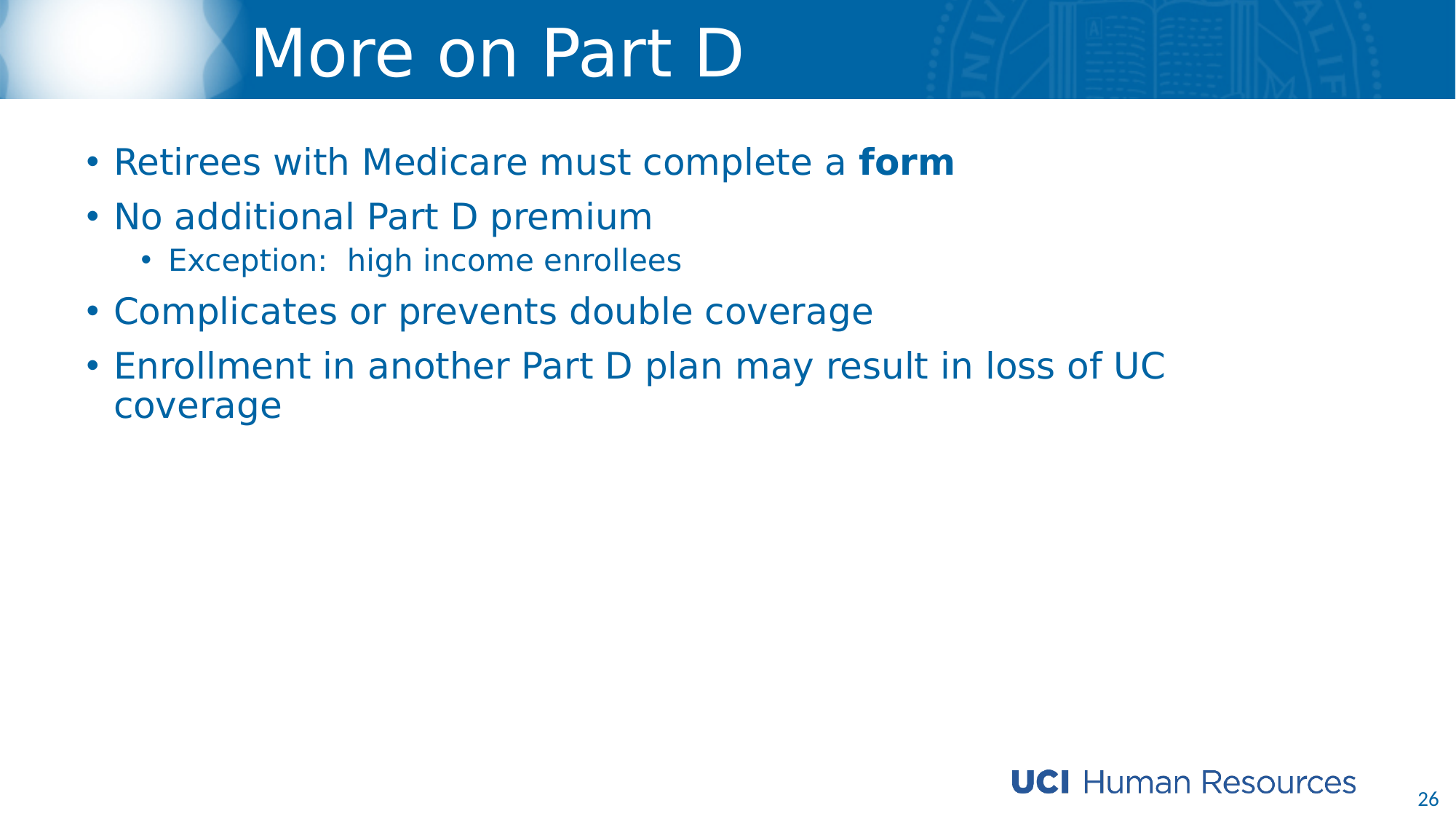

# More on Part D
Retirees with Medicare must complete a form
No additional Part D premium
Exception:  high income enrollees
Complicates or prevents double coverage
Enrollment in another Part D plan may result in loss of UC coverage
26